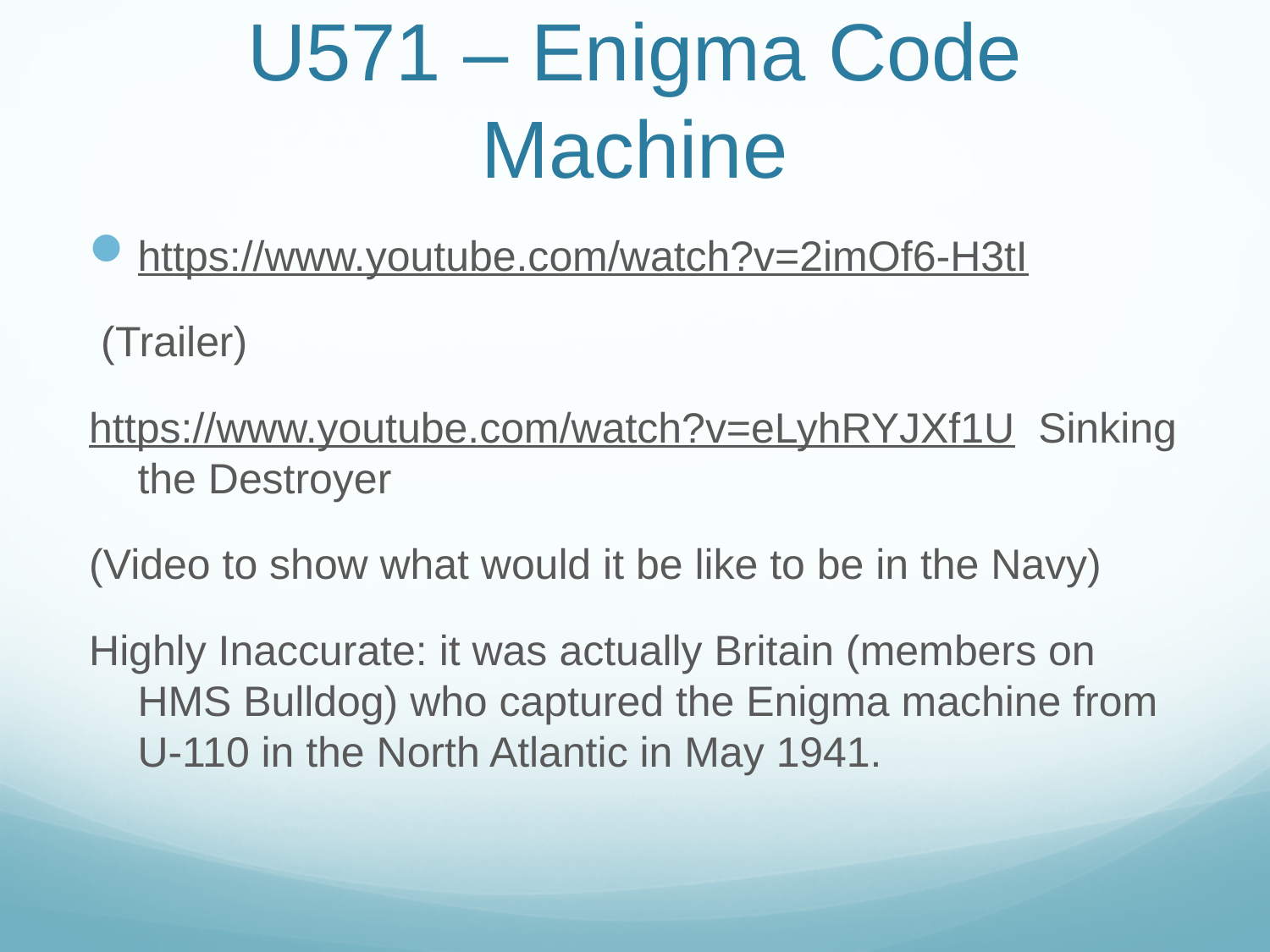

# U571 – Enigma Code Machine
https://www.youtube.com/watch?v=2imOf6-H3tI
 (Trailer)
https://www.youtube.com/watch?v=eLyhRYJXf1U  Sinking the Destroyer
(Video to show what would it be like to be in the Navy)
Highly Inaccurate: it was actually Britain (members on HMS Bulldog) who captured the Enigma machine from U-110 in the North Atlantic in May 1941.